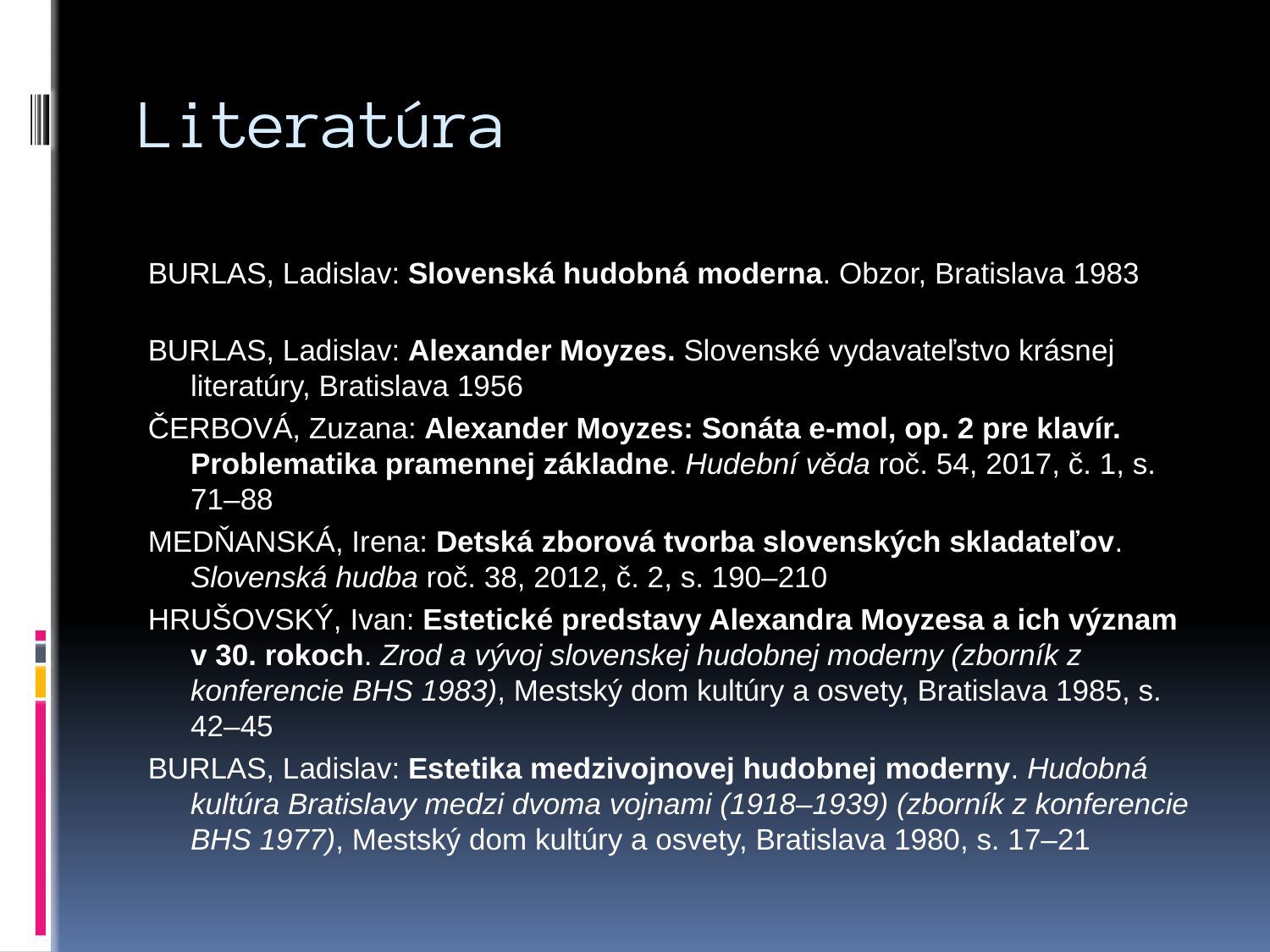

# Literatúra
BURLAS, Ladislav: Slovenská hudobná moderna. Obzor, Bratislava 1983
BURLAS, Ladislav: Alexander Moyzes. Slovenské vydavateľstvo krásnej literatúry, Bratislava 1956
ČERBOVÁ, Zuzana: Alexander Moyzes: Sonáta e-mol, op. 2 pre klavír. Problematika pramennej základne. Hudební věda roč. 54, 2017, č. 1, s. 71–88
MEDŇANSKÁ, Irena: Detská zborová tvorba slovenských skladateľov. Slovenská hudba roč. 38, 2012, č. 2, s. 190–210
HRUŠOVSKÝ, Ivan: Estetické predstavy Alexandra Moyzesa a ich význam v 30. rokoch. Zrod a vývoj slovenskej hudobnej moderny (zborník z konferencie BHS 1983), Mestský dom kultúry a osvety, Bratislava 1985, s. 42–45
BURLAS, Ladislav: Estetika medzivojnovej hudobnej moderny. Hudobná kultúra Bratislavy medzi dvoma vojnami (1918–1939) (zborník z konferencie BHS 1977), Mestský dom kultúry a osvety, Bratislava 1980, s. 17–21